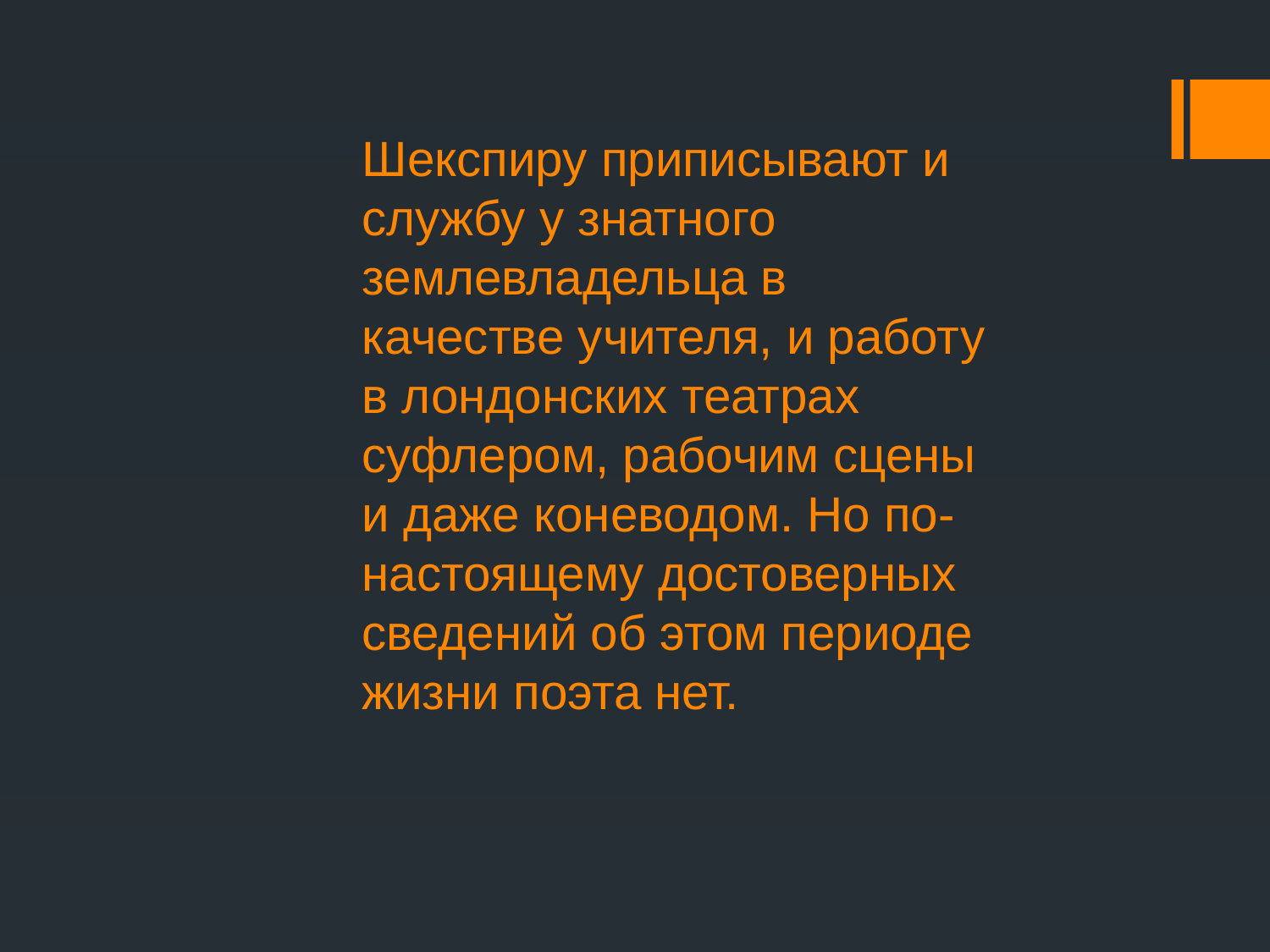

# Шекспиру приписывают и службу у знатного землевладельца в качестве учителя, и работу в лондонских театрах суфлером, рабочим сцены и даже коневодом. Но по-настоящему достоверных сведений об этом периоде жизни поэта нет.